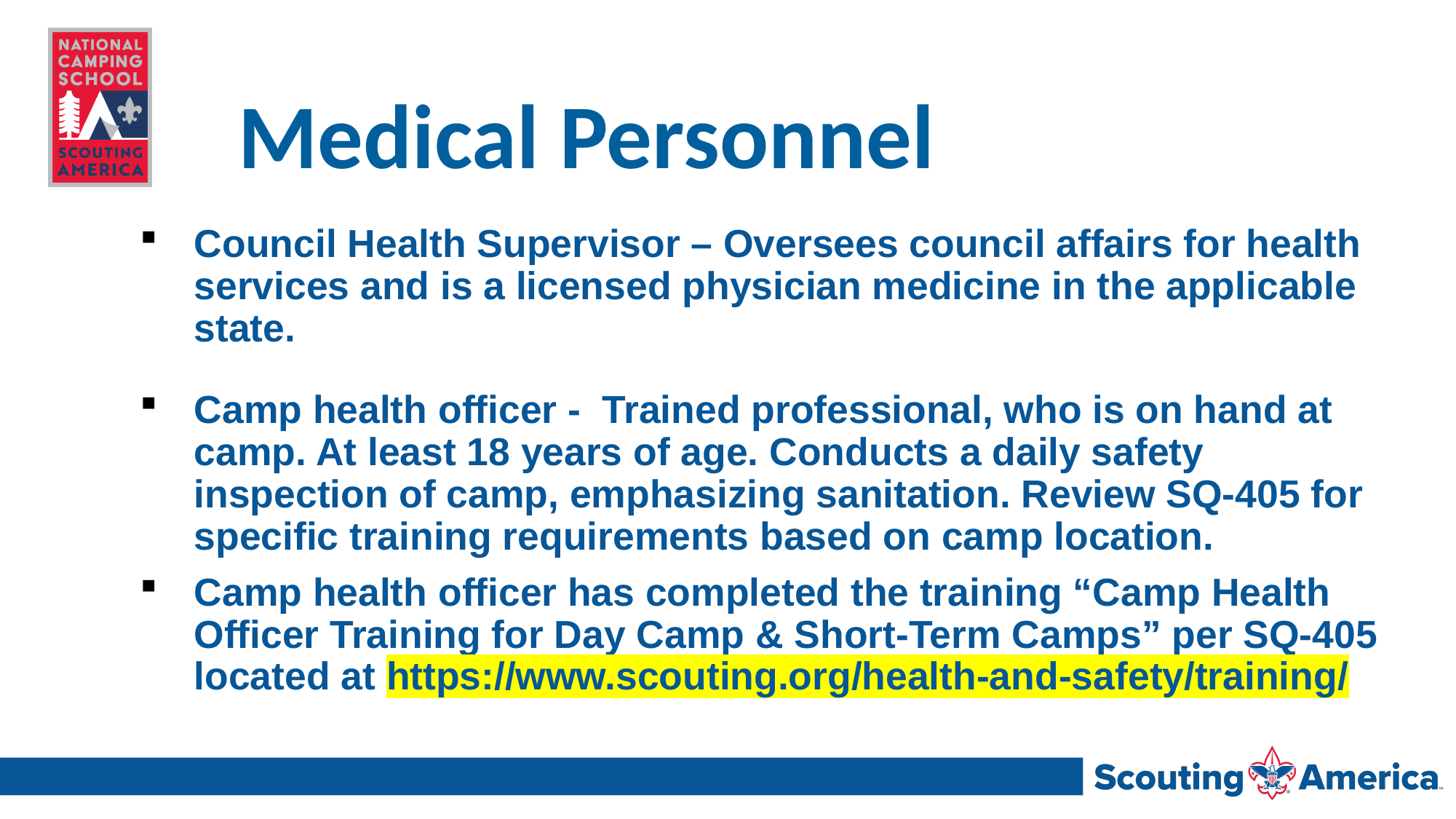

# Medical Personnel
Council Health Supervisor – Oversees council affairs for health services and is a licensed physician medicine in the applicable state.

Camp health officer -  Trained professional, who is on hand at camp. At least 18 years of age. Conducts a daily safety inspection of camp, emphasizing sanitation. Review SQ-405 for specific training requirements based on camp location.
Camp health officer has completed the training “Camp Health Officer Training for Day Camp & Short-Term Camps” per SQ-405 located at https://www.scouting.org/health-and-safety/training/